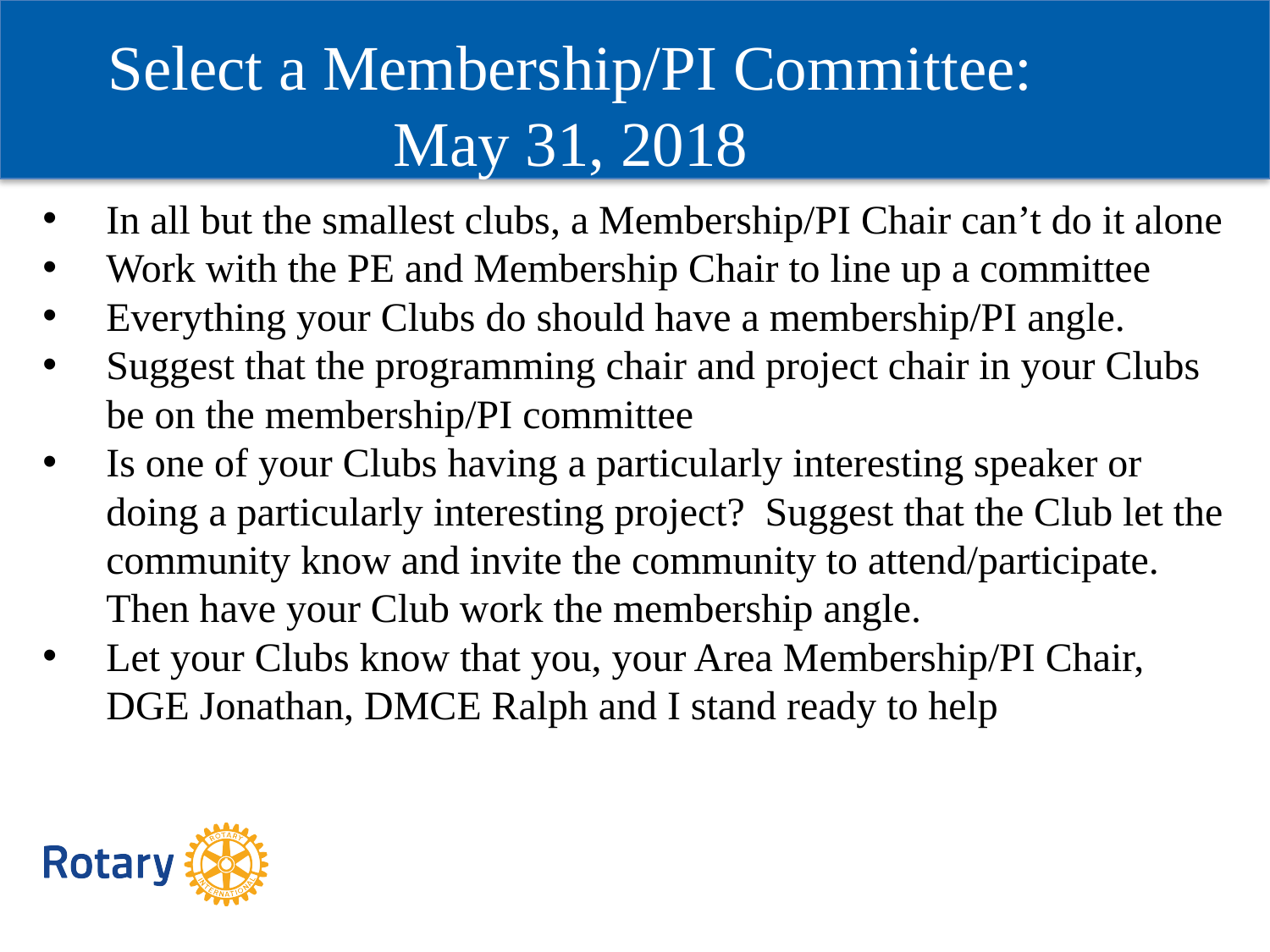

Select a Membership/PI Committee: May 31, 2018
In all but the smallest clubs, a Membership/PI Chair can’t do it alone
Work with the PE and Membership Chair to line up a committee
Everything your Clubs do should have a membership/PI angle.
Suggest that the programming chair and project chair in your Clubs be on the membership/PI committee
Is one of your Clubs having a particularly interesting speaker or doing a particularly interesting project?  Suggest that the Club let the community know and invite the community to attend/participate.  Then have your Club work the membership angle.
Let your Clubs know that you, your Area Membership/PI Chair, DGE Jonathan, DMCE Ralph and I stand ready to help